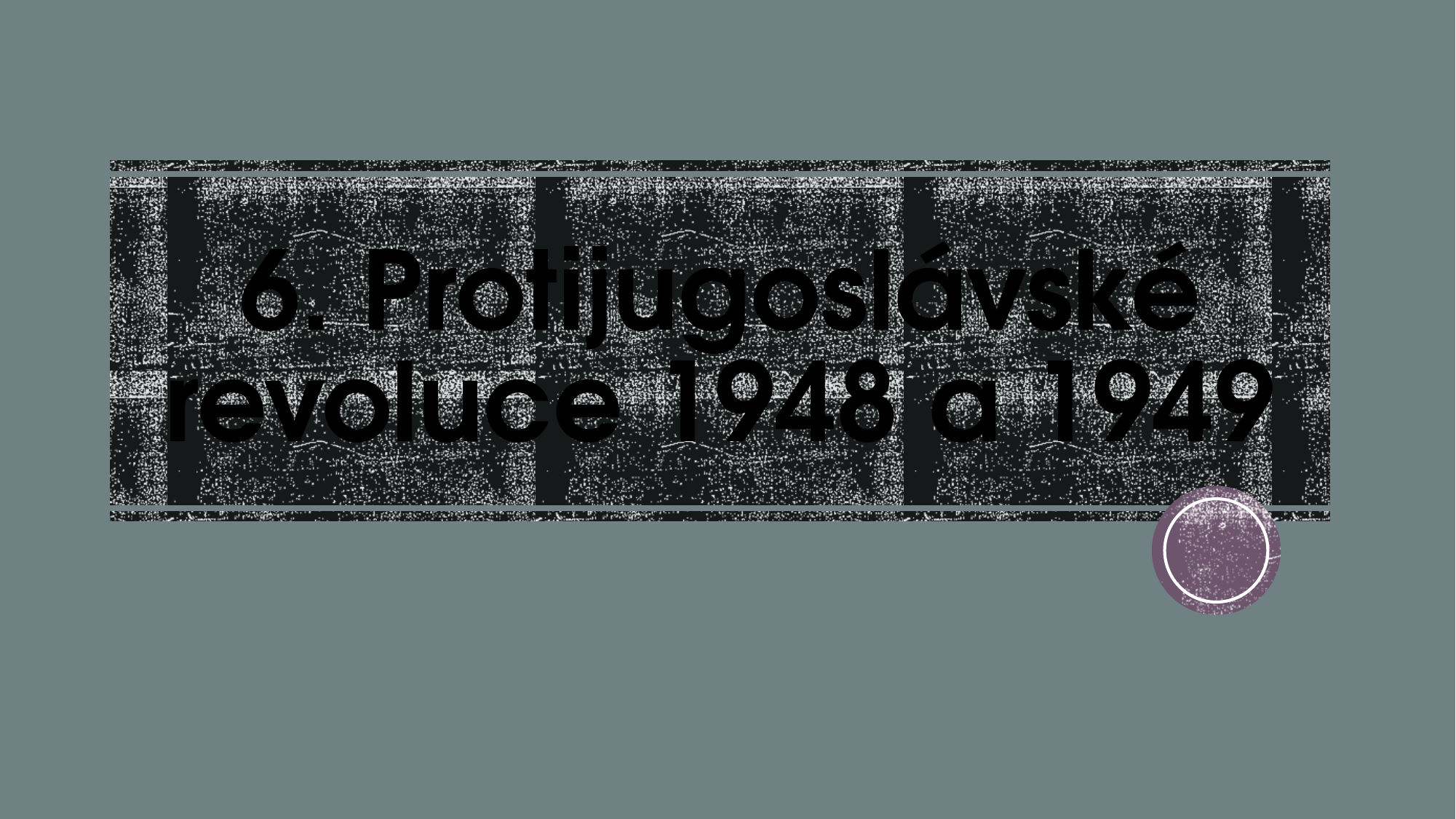

# 6. Protijugoslávské revoluce 1948 a 1949